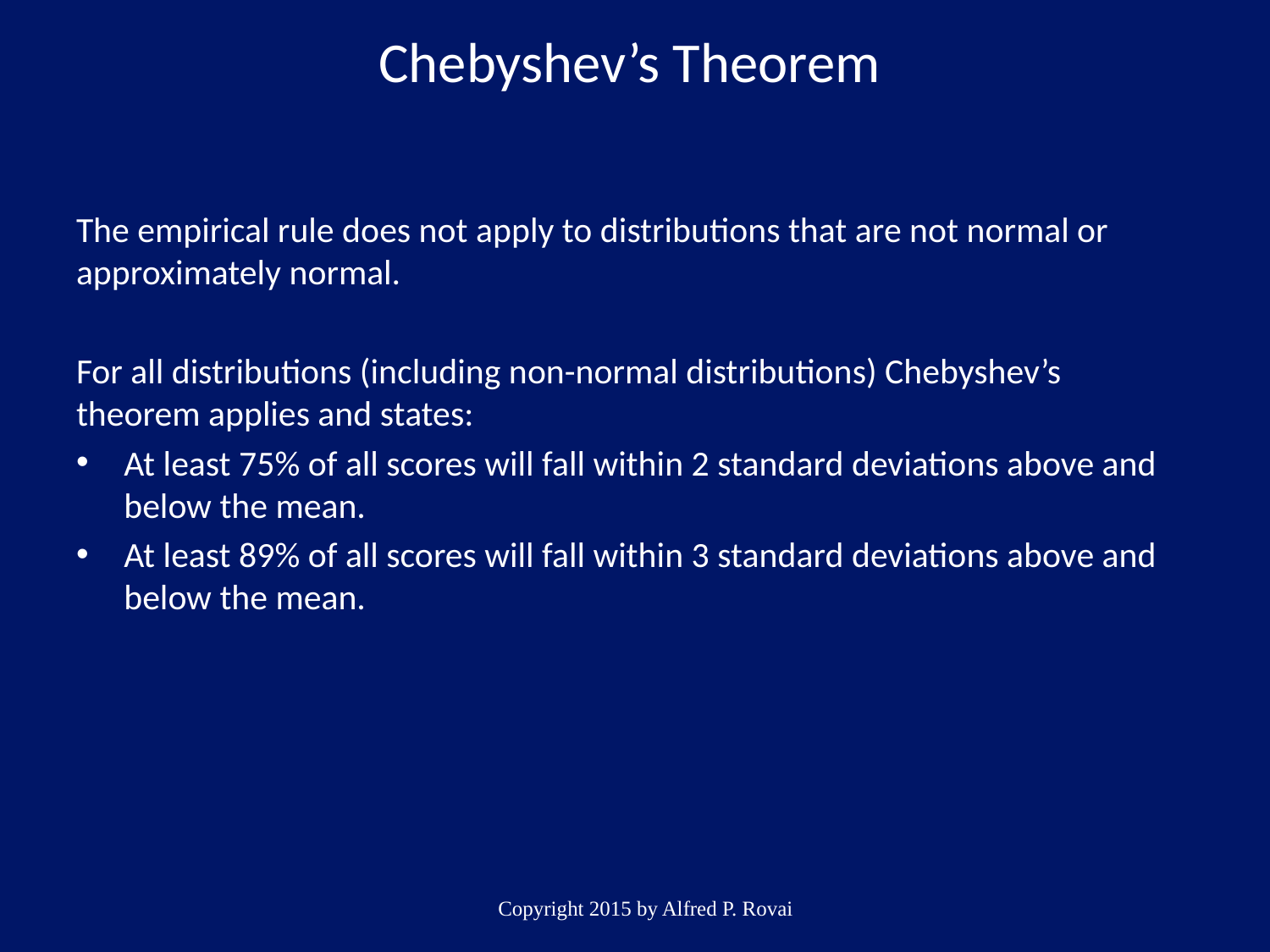

# Chebyshev’s Theorem
The empirical rule does not apply to distributions that are not normal or approximately normal.

For all distributions (including non-normal distributions) Chebyshev’s theorem applies and states:
At least 75% of all scores will fall within 2 standard deviations above and below the mean.
At least 89% of all scores will fall within 3 standard deviations above and below the mean.

Copyright 2015 by Alfred P. Rovai